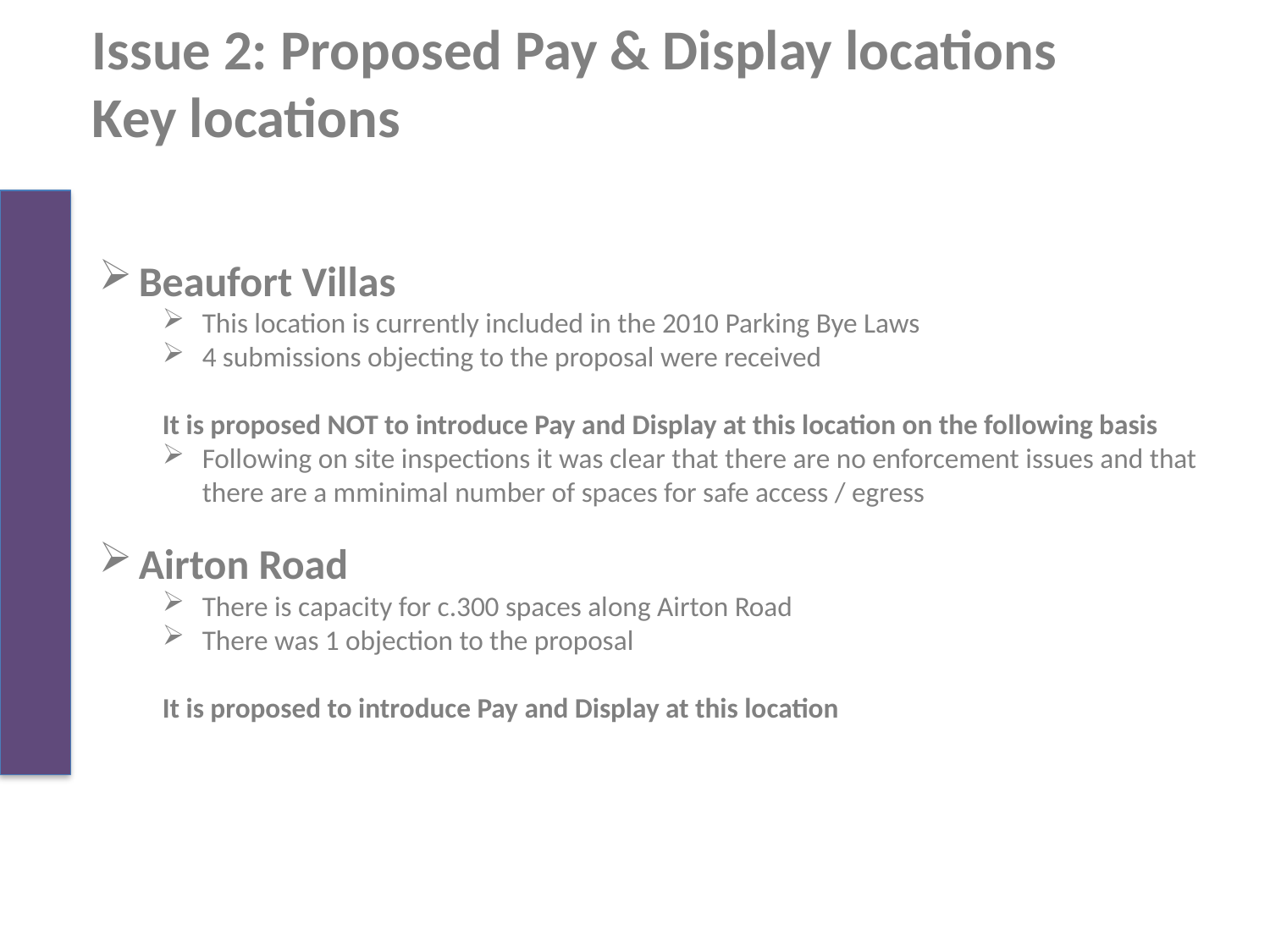

# Issue 2: Proposed Pay & Display locations         Key locations

Beaufort Villas
This location is currently included in the 2010 Parking Bye Laws
4 submissions objecting to the proposal were received

It is proposed NOT to introduce Pay and Display at this location on the following basis
Following on site inspections it was clear that there are no enforcement issues and that there are a mminimal number of spaces for safe access / egress

Airton Road
There is capacity for c.300 spaces along Airton Road
There was 1 objection to the proposal

It is proposed to introduce Pay and Display at this location